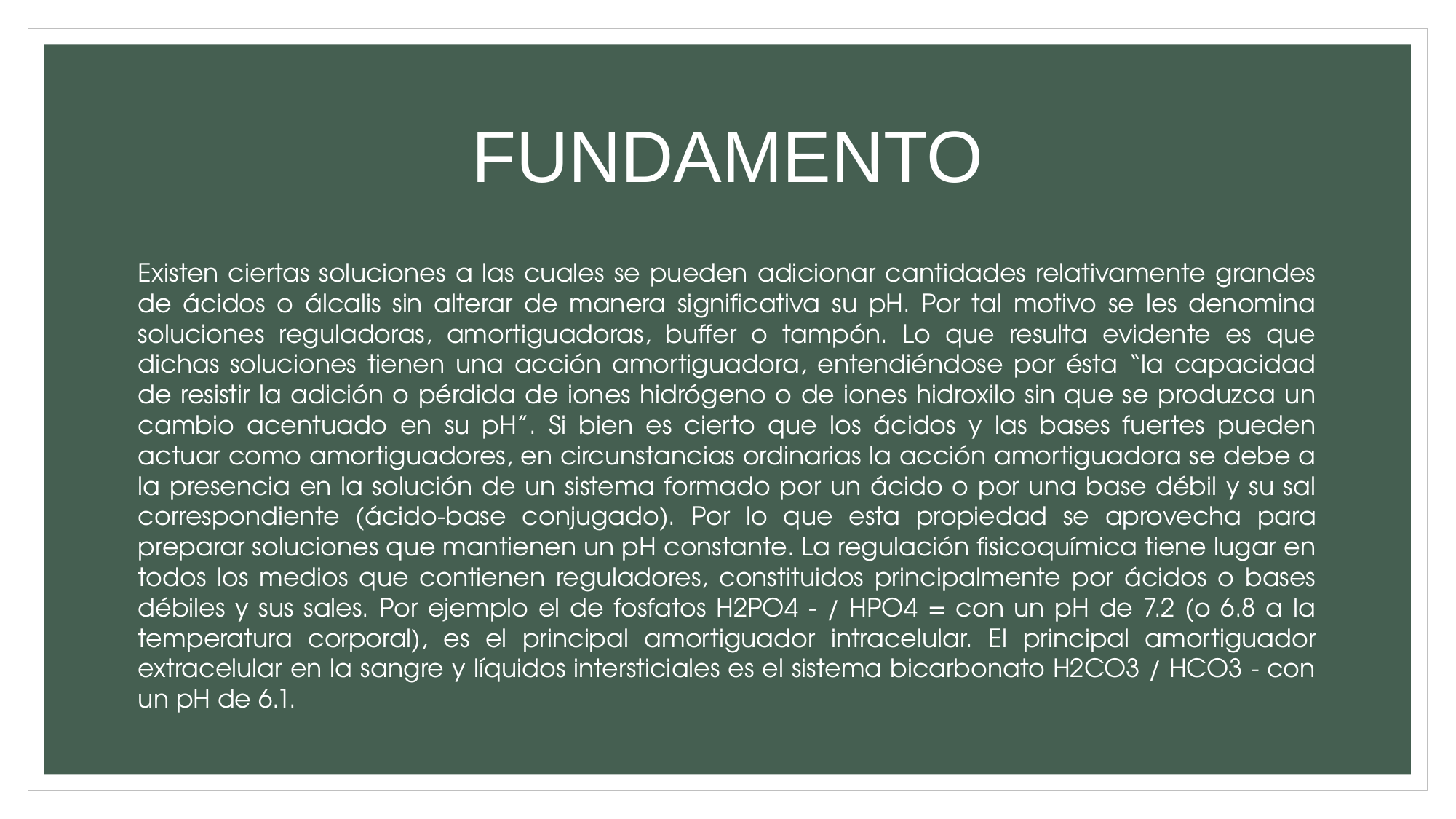

# FUNDAMENTO
Existen ciertas soluciones a las cuales se pueden adicionar cantidades relativamente grandes de ácidos o álcalis sin alterar de manera significativa su pH. Por tal motivo se les denomina soluciones reguladoras, amortiguadoras, buffer o tampón. Lo que resulta evidente es que dichas soluciones tienen una acción amortiguadora, entendiéndose por ésta “la capacidad de resistir la adición o pérdida de iones hidrógeno o de iones hidroxilo sin que se produzca un cambio acentuado en su pH”. Si bien es cierto que los ácidos y las bases fuertes pueden actuar como amortiguadores, en circunstancias ordinarias la acción amortiguadora se debe a la presencia en la solución de un sistema formado por un ácido o por una base débil y su sal correspondiente (ácido-base conjugado). Por lo que esta propiedad se aprovecha para preparar soluciones que mantienen un pH constante. La regulación fisicoquímica tiene lugar en todos los medios que contienen reguladores, constituidos principalmente por ácidos o bases débiles y sus sales. Por ejemplo el de fosfatos H2PO4 - / HPO4 = con un pH de 7.2 (o 6.8 a la temperatura corporal), es el principal amortiguador intracelular. El principal amortiguador extracelular en la sangre y líquidos intersticiales es el sistema bicarbonato H2CO3 / HCO3 - con un pH de 6.1.